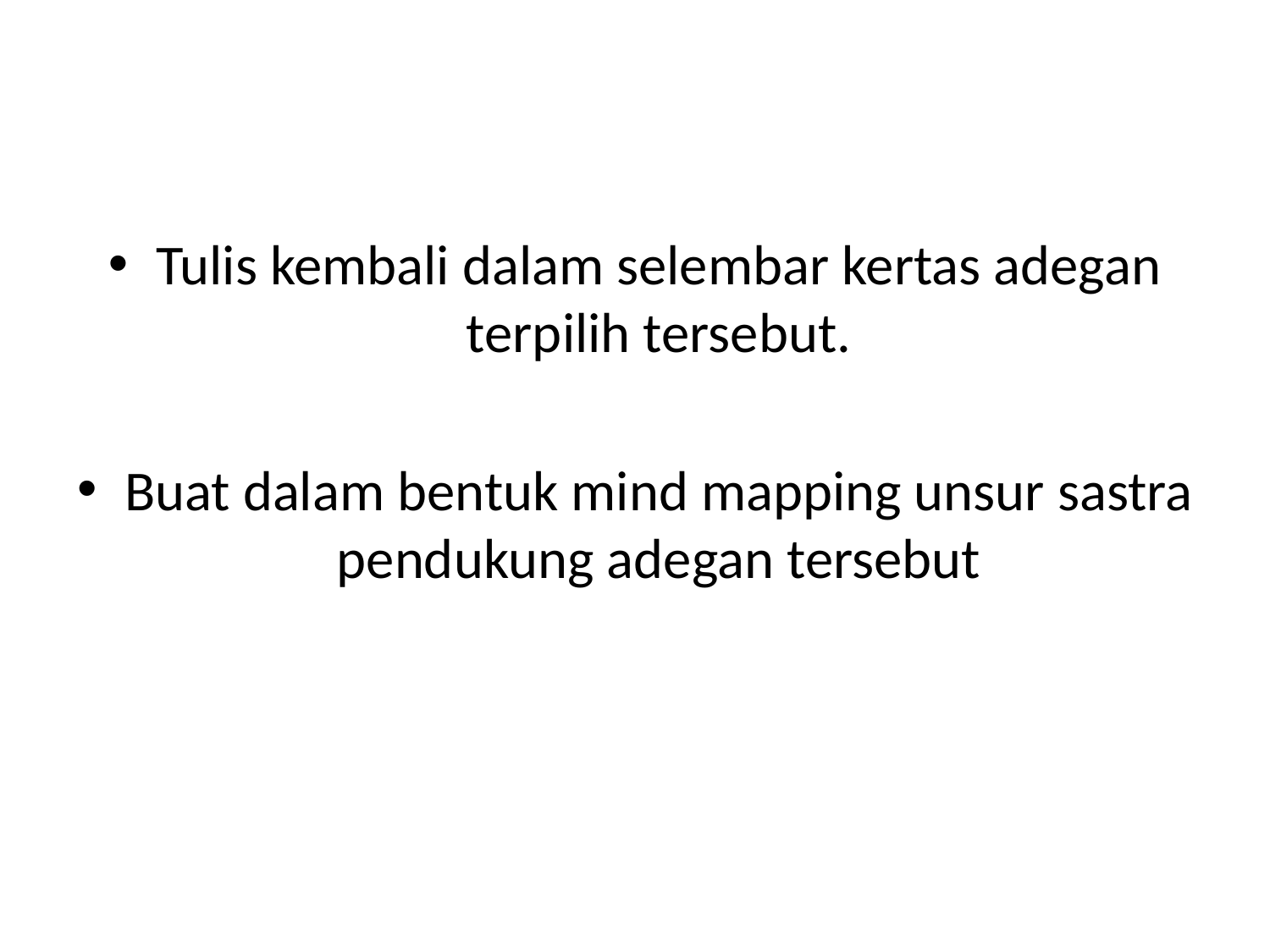

#
Tulis kembali dalam selembar kertas adegan terpilih tersebut.

Buat dalam bentuk mind mapping unsur sastra pendukung adegan tersebut